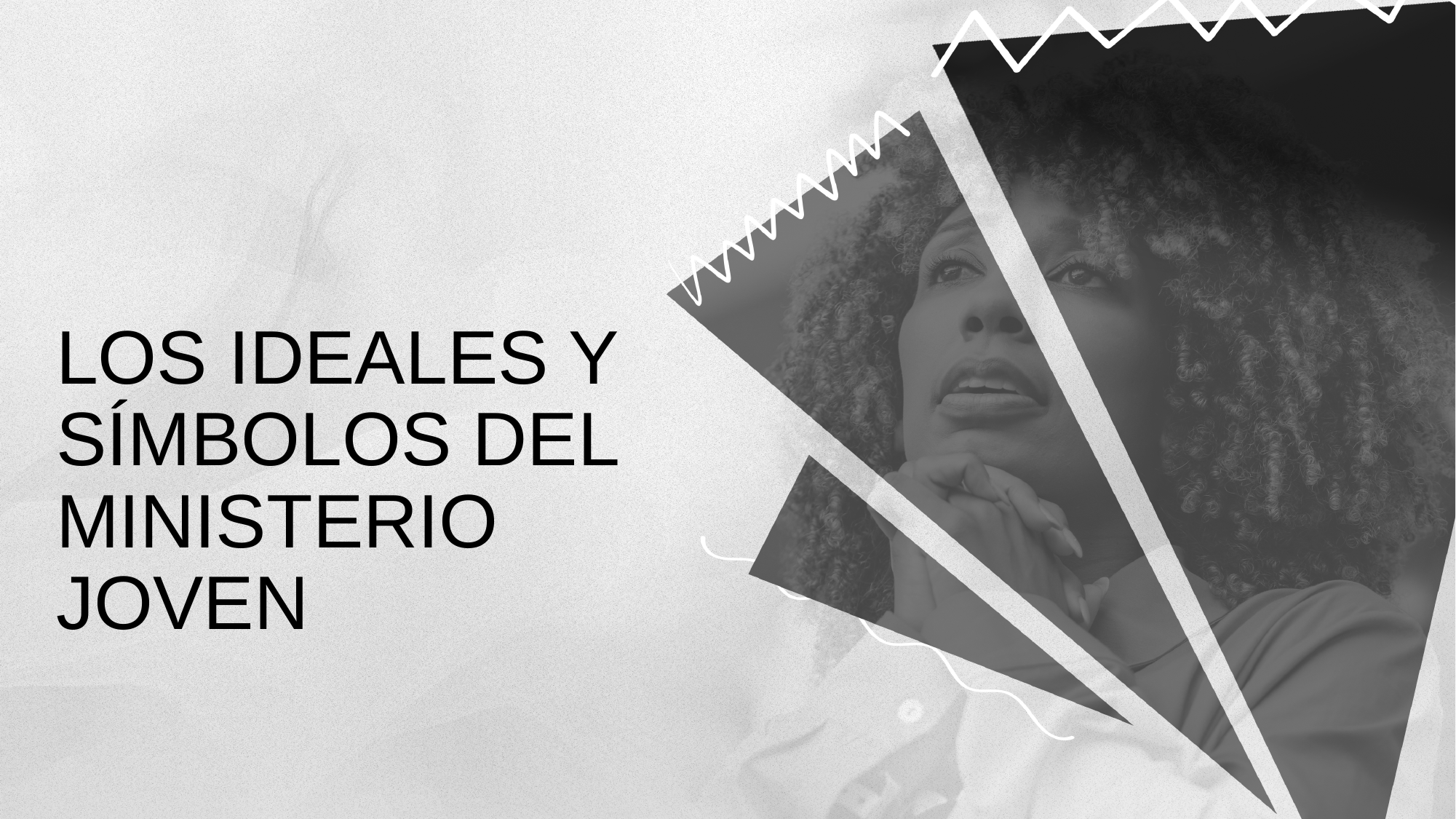

Los Ideales y Símbolos del Ministerio Joven